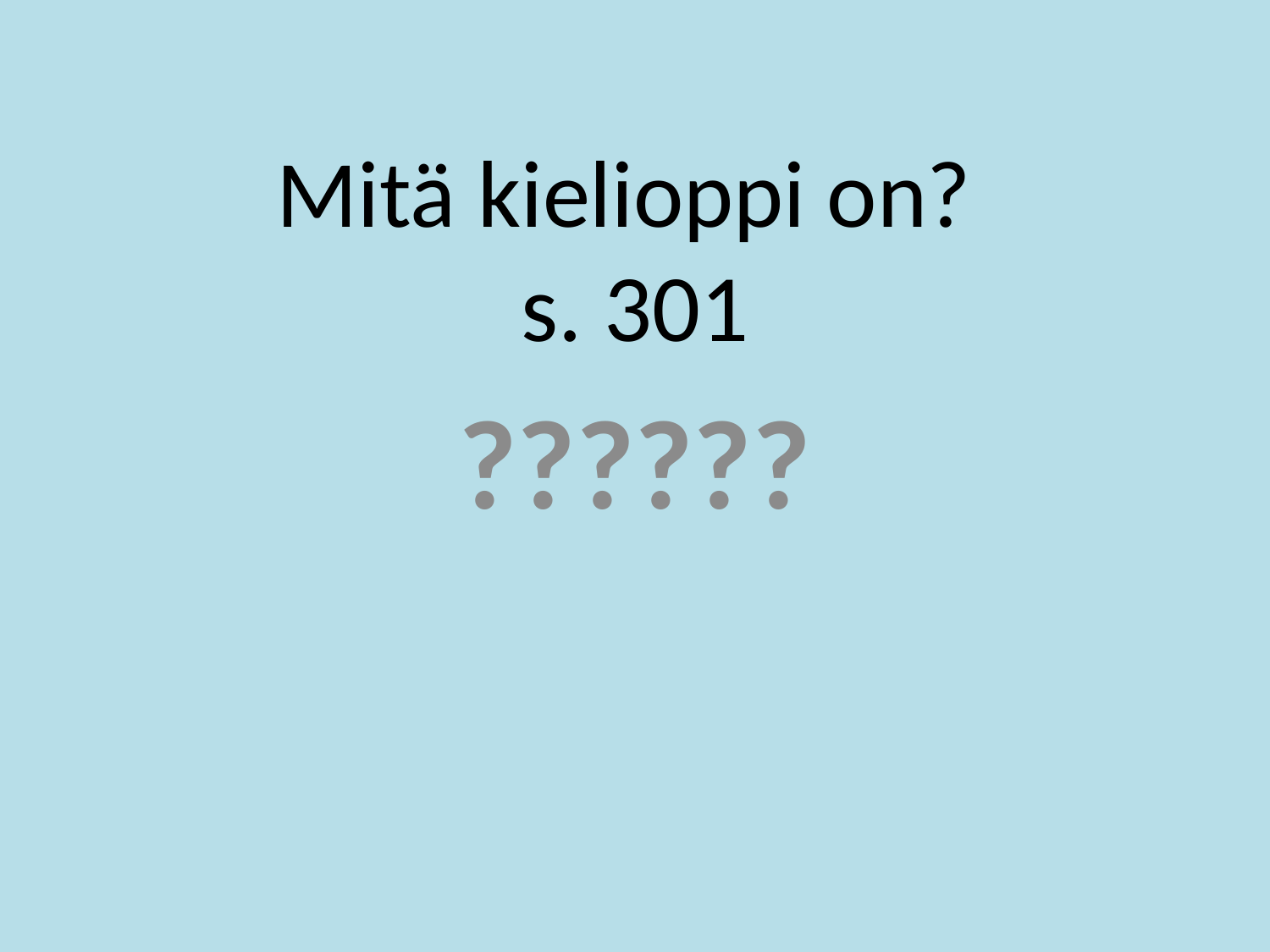

# Mitä kielioppi on? s. 301
??????